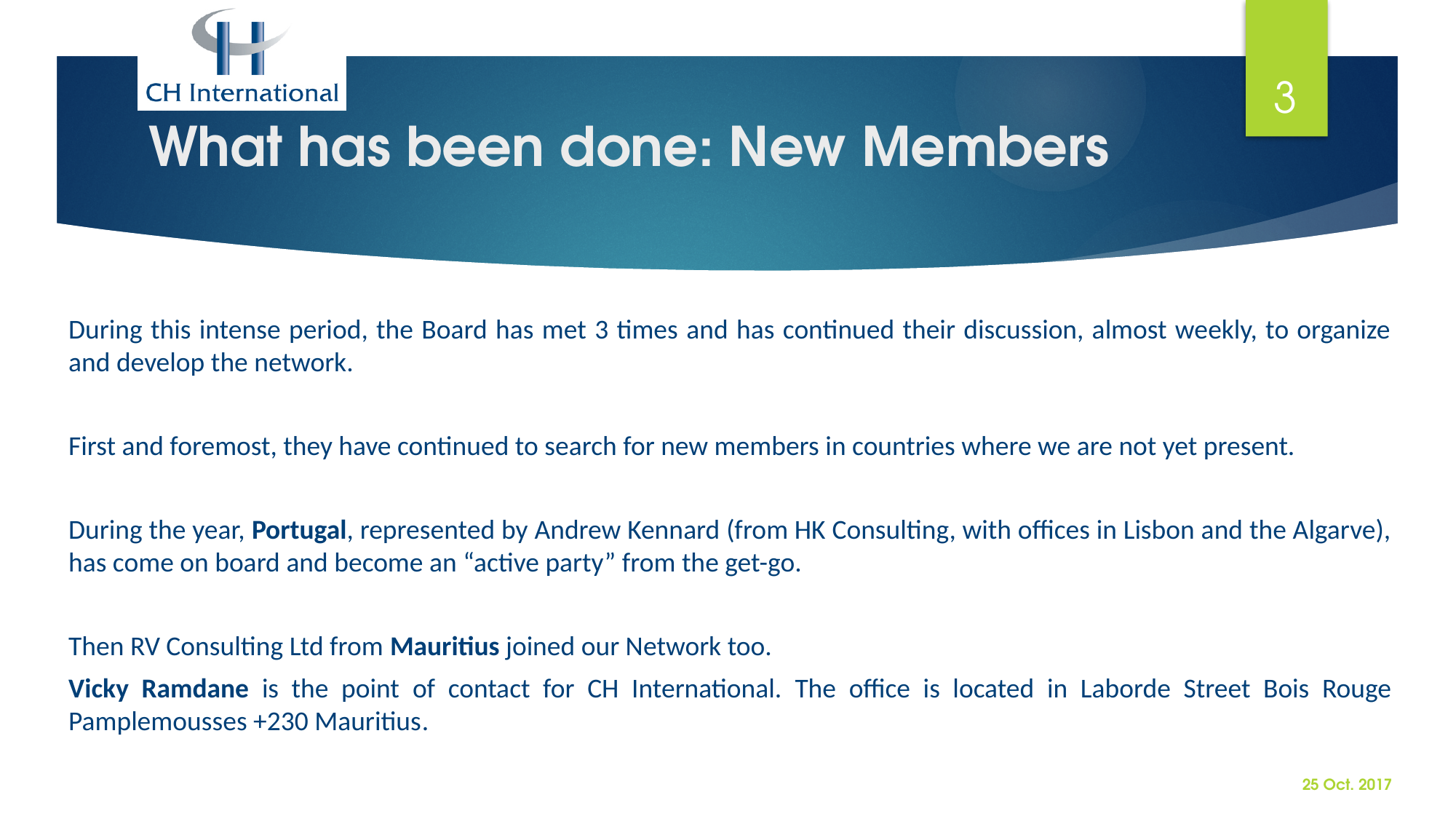

3
What has been done: New Members

During this intense period, the Board has met 3 times and has continued their discussion, almost weekly, to organize and develop the network.

First and foremost, they have continued to search for new members in countries where we are not yet present.

During the year, Portugal, represented by Andrew Kennard (from HK Consulting, with offices in Lisbon and the Algarve), has come on board and become an “active party” from the get-go.

Then RV Consulting Ltd from Mauritius joined our Network too.
Vicky Ramdane is the point of contact for CH International. The office is located in Laborde Street Bois Rouge Pamplemousses +230 Mauritius.

25 Oct. 2017